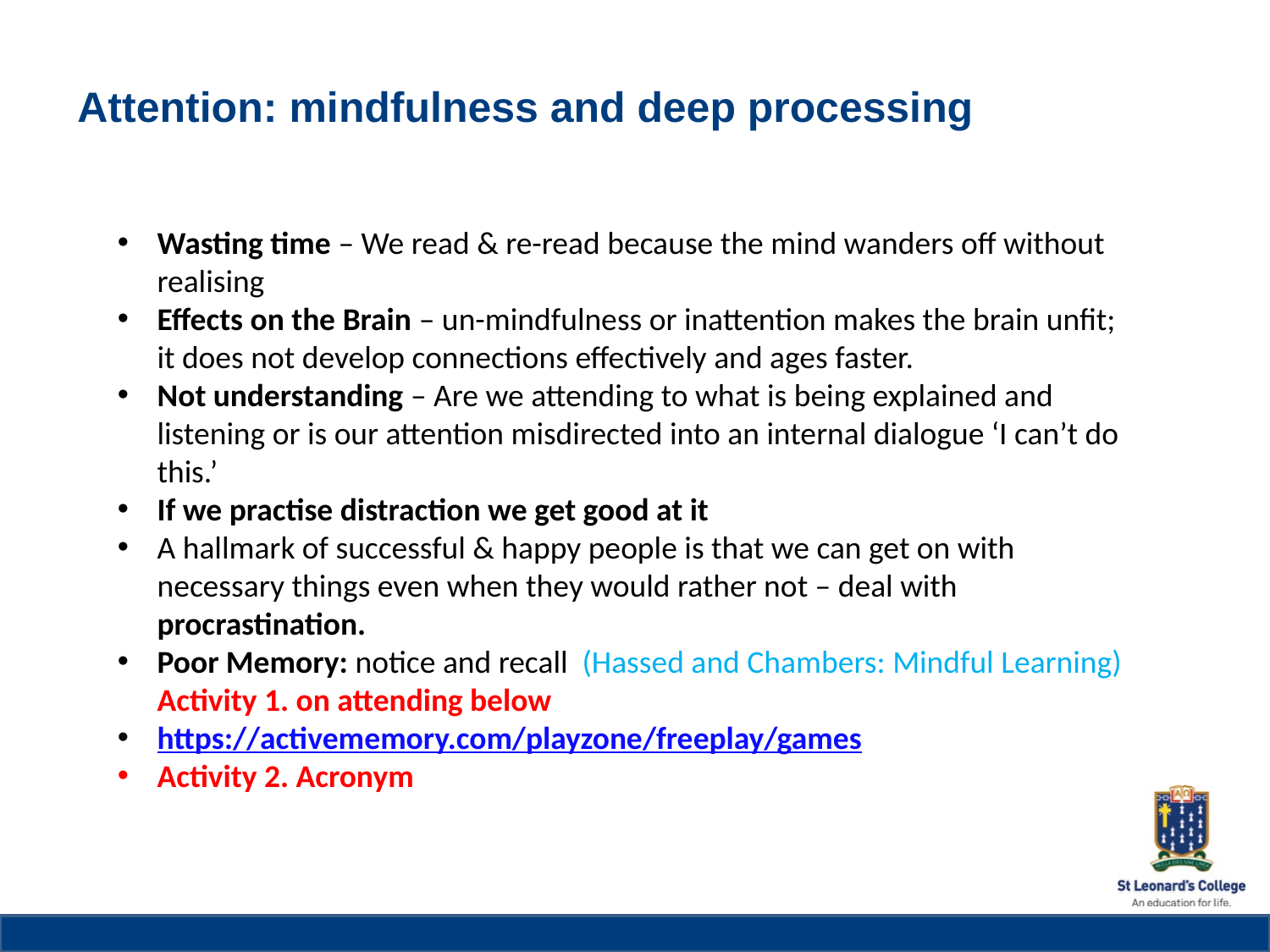

Attention: mindfulness and deep processing
Wasting time – We read & re-read because the mind wanders off without realising
Effects on the Brain – un-mindfulness or inattention makes the brain unfit; it does not develop connections effectively and ages faster.
Not understanding – Are we attending to what is being explained and listening or is our attention misdirected into an internal dialogue ‘I can’t do this.’
If we practise distraction we get good at it
A hallmark of successful & happy people is that we can get on with necessary things even when they would rather not – deal with procrastination.
Poor Memory: notice and recall  (Hassed and Chambers: Mindful Learning) Activity 1. on attending below
https://activememory.com/playzone/freeplay/games
Activity 2. Acronym